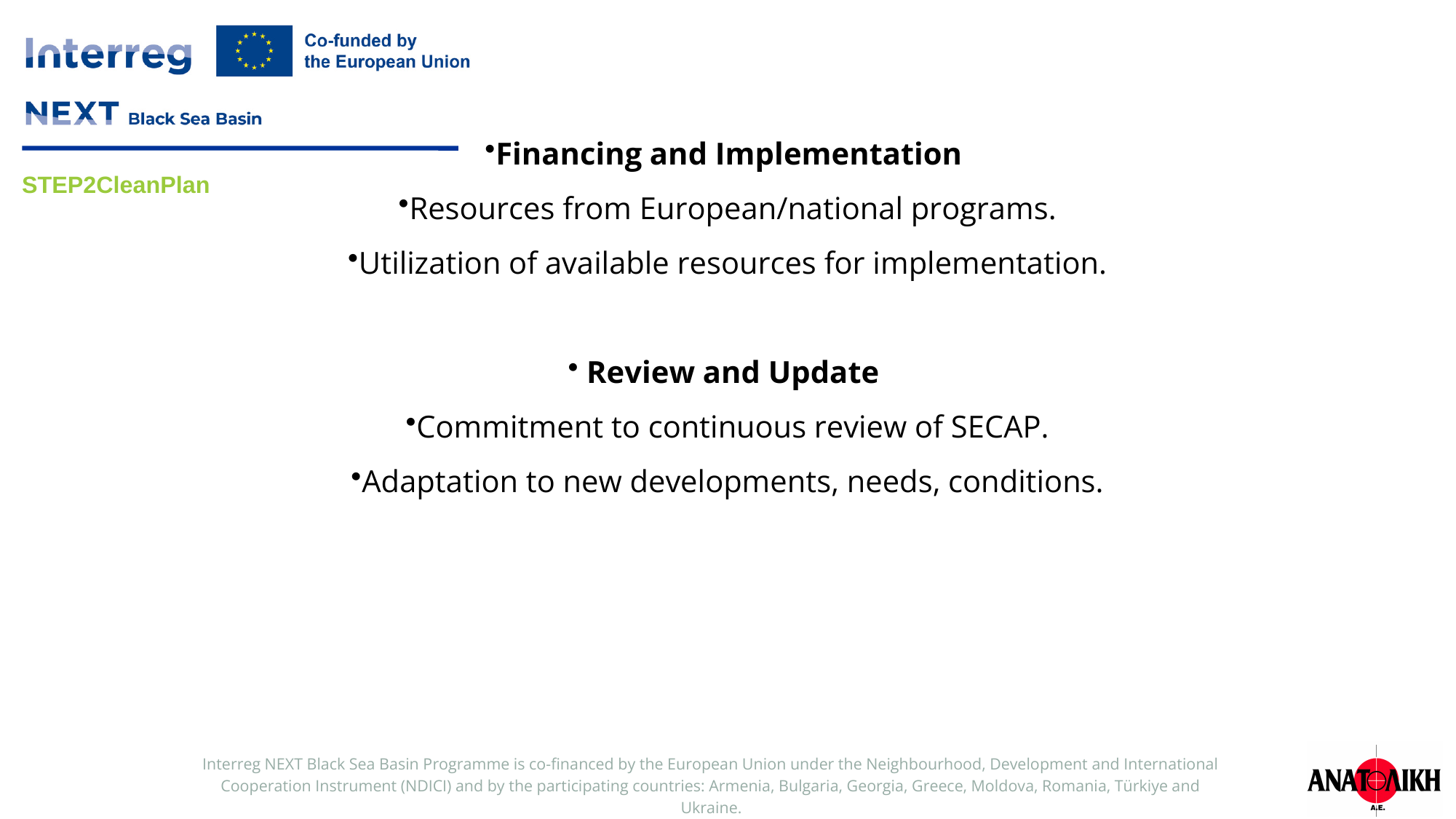

Financing and Implementation
Resources from European/national programs.
Utilization of available resources for implementation.

 Review and Update
Commitment to continuous review of SECAP.
Adaptation to new developments, needs, conditions.